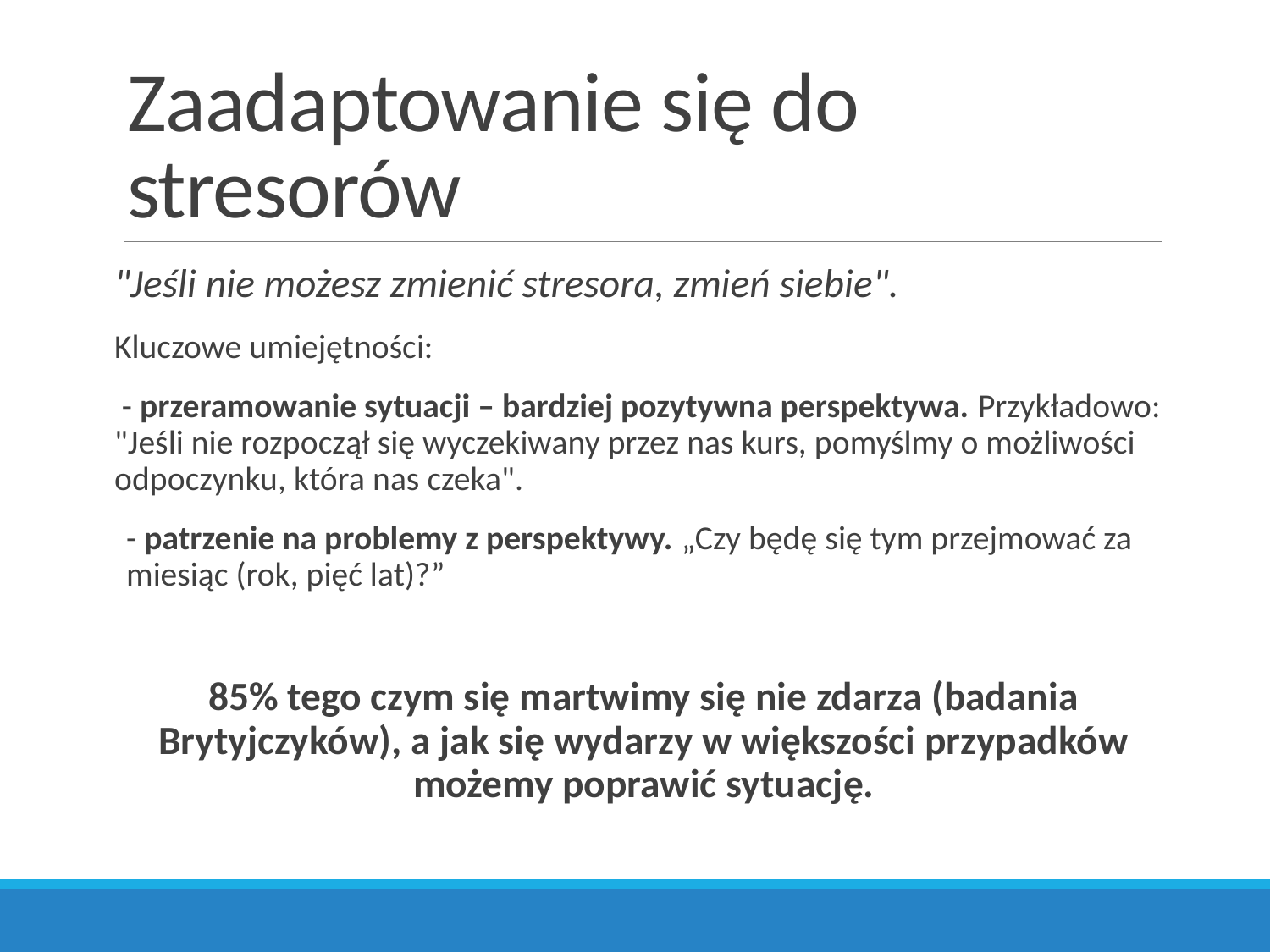

# Zaadaptowanie się do stresorów
"Jeśli nie możesz zmienić stresora, zmień siebie".
Kluczowe umiejętności:
 - przeramowanie sytuacji – bardziej pozytywna perspektywa. Przykładowo: "Jeśli nie rozpoczął się wyczekiwany przez nas kurs, pomyślmy o możliwości odpoczynku, która nas czeka".
- patrzenie na problemy z perspektywy. „Czy będę się tym przejmować za miesiąc (rok, pięć lat)?”

85% tego czym się martwimy się nie zdarza (badania Brytyjczyków), a jak się wydarzy w większości przypadków możemy poprawić sytuację.